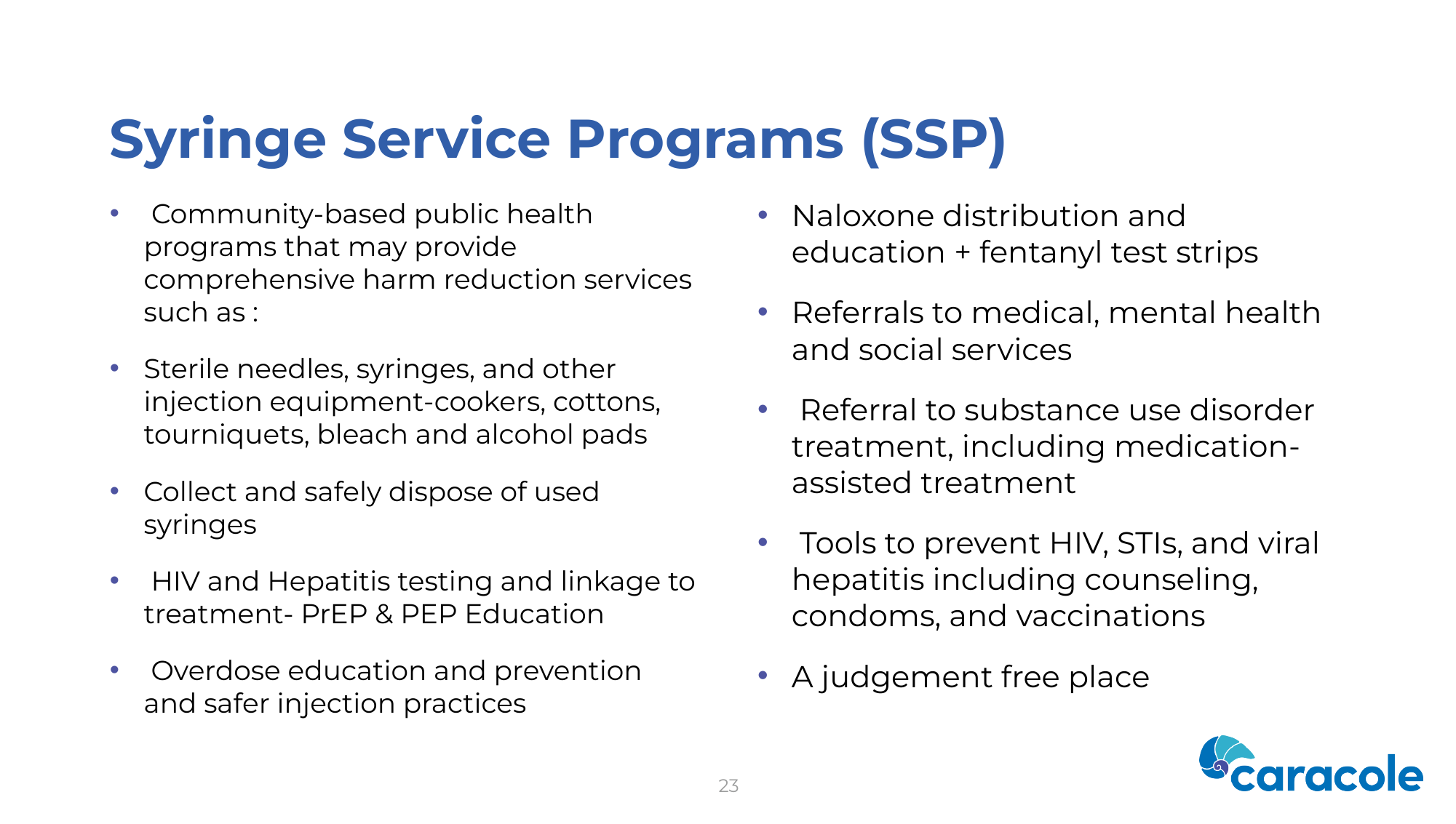

# Syringe Service Programs (SSP)
 Community-based public health programs that may provide comprehensive harm reduction services such as :
Sterile needles, syringes, and other injection equipment-cookers, cottons, tourniquets, bleach and alcohol pads
Collect and safely dispose of used syringes
 HIV and Hepatitis testing and linkage to treatment- PrEP & PEP Education
 Overdose education and prevention and safer injection practices
Naloxone distribution and education + fentanyl test strips
Referrals to medical, mental health and social services
 Referral to substance use disorder treatment, including medication-assisted treatment
 Tools to prevent HIV, STIs, and viral hepatitis including counseling, condoms, and vaccinations
A judgement free place

23